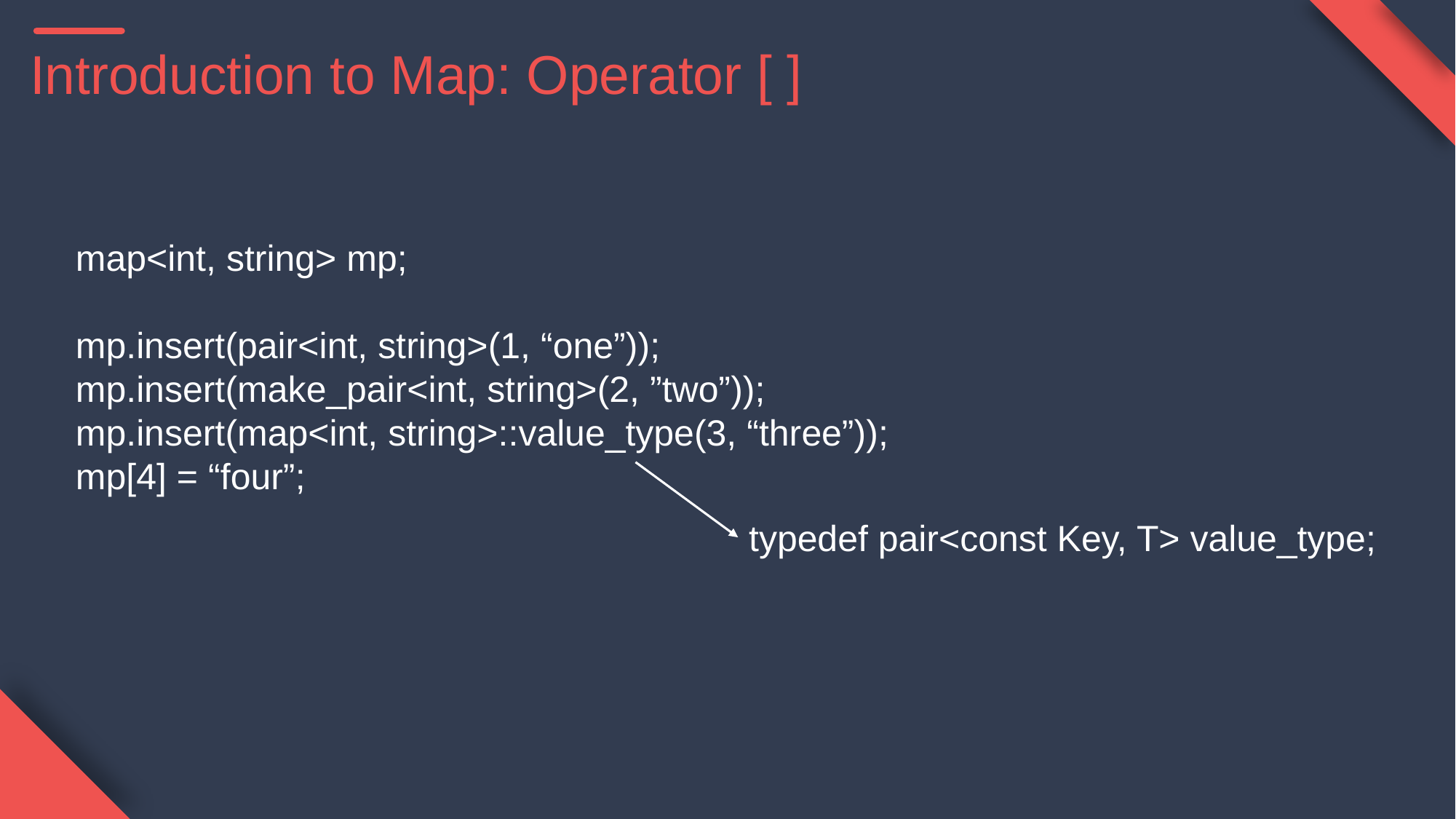

Introduction to Map: Operator [ ]
map<int, string> mp;

mp.insert(pair<int, string>(1, “one”));
mp.insert(make_pair<int, string>(2, ”two”));
mp.insert(map<int, string>::value_type(3, “three”));
mp[4] = “four”;
typedef pair<const Key, T> value_type;